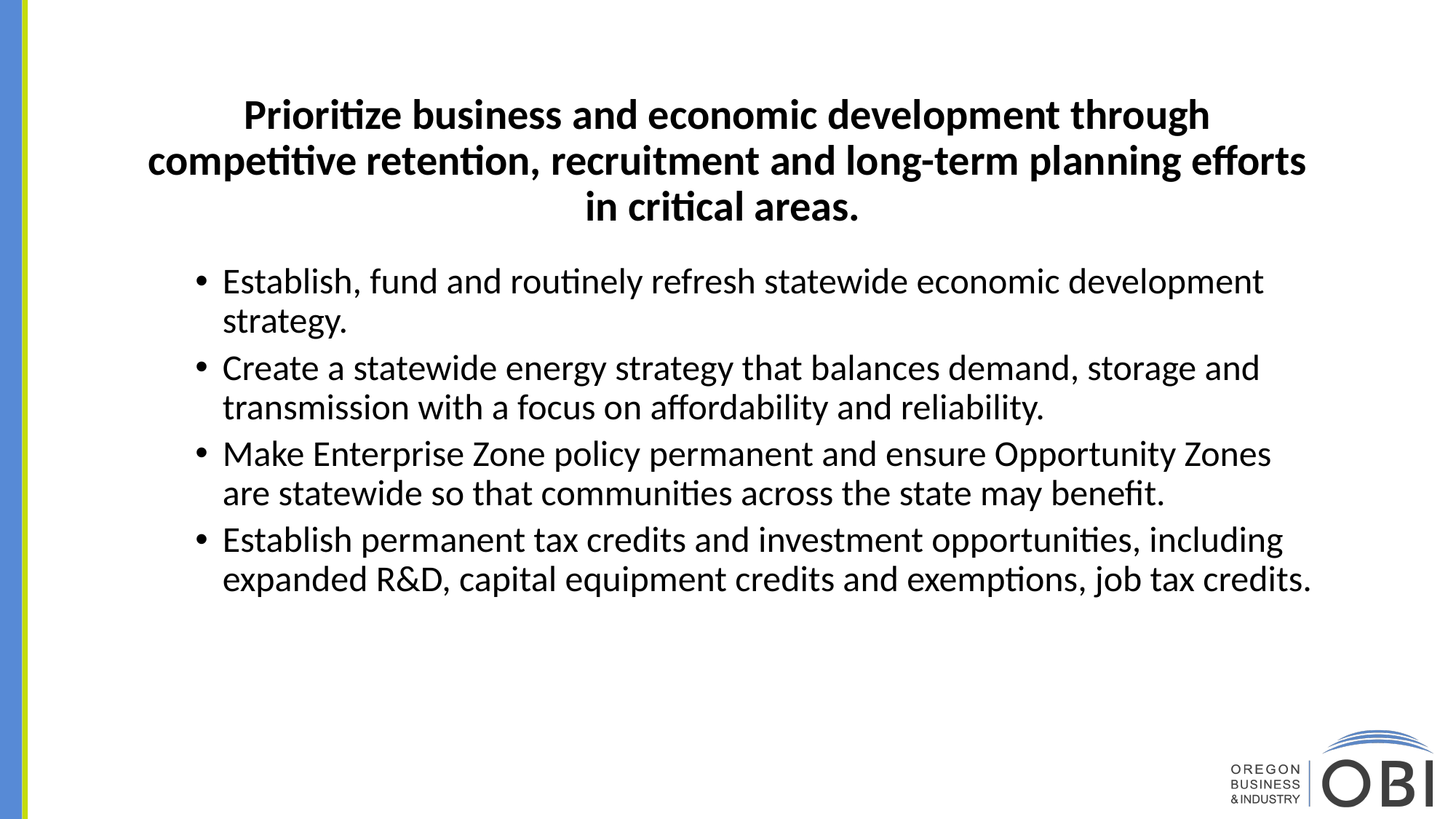

Prioritize business and economic development through competitive retention, recruitment and long-term planning efforts in critical areas.

Establish, fund and routinely refresh statewide economic development strategy.
Create a statewide energy strategy that balances demand, storage and transmission with a focus on affordability and reliability.
Make Enterprise Zone policy permanent and ensure Opportunity Zones are statewide so that communities across the state may benefit.
Establish permanent tax credits and investment opportunities, including expanded R&D, capital equipment credits and exemptions, job tax credits.